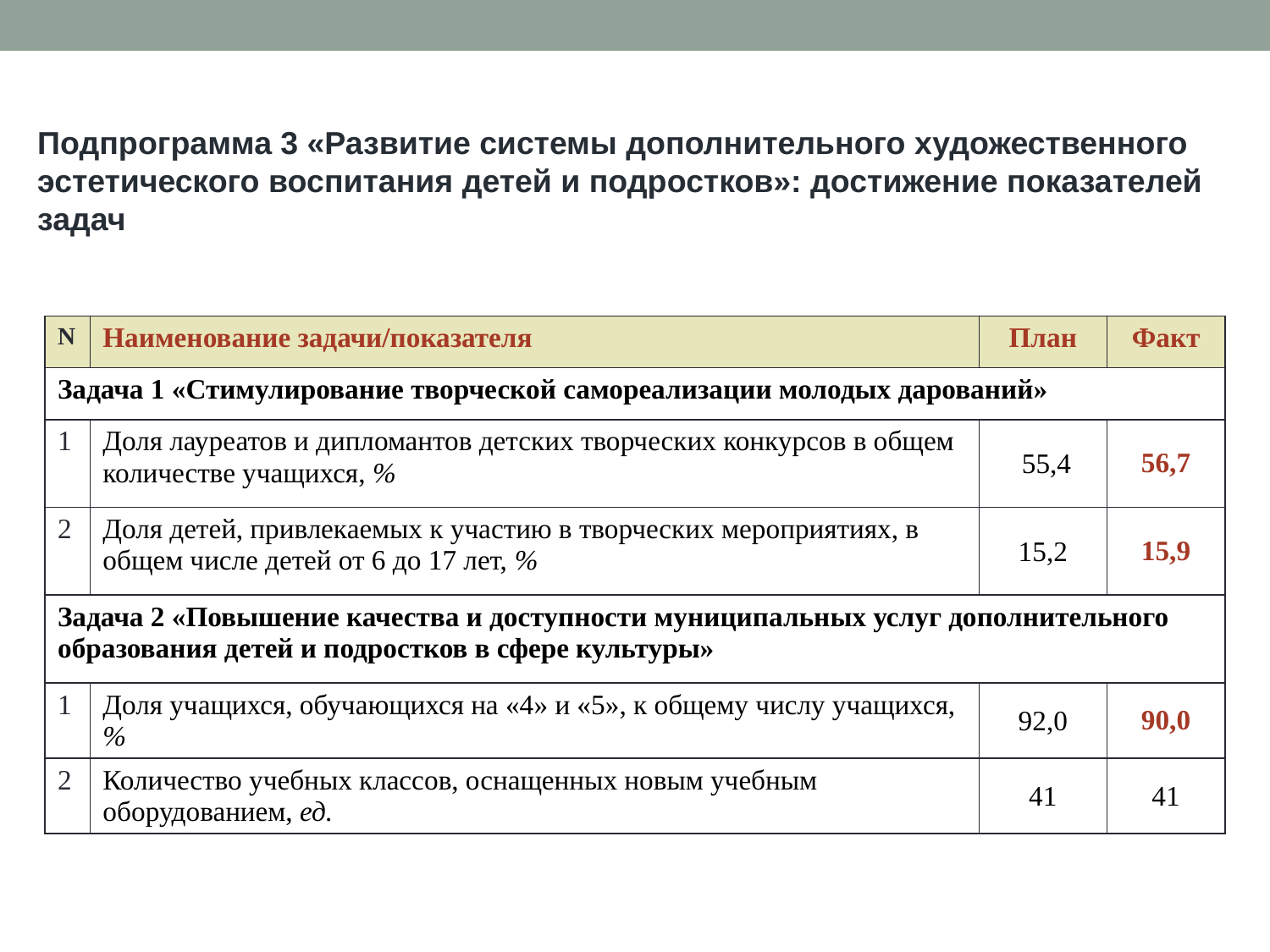

Подпрограмма 3 «Развитие системы дополнительного художественного эстетического воспитания детей и подростков»: достижение показателей задач
| N | Наименование задачи/показателя | План | Факт |
| --- | --- | --- | --- |
| Задача 1 «Стимулирование творческой самореализации молодых дарований» |  |  |  |
| 1 | Доля лауреатов и дипломантов детских творческих конкурсов в общем количестве учащихся, % | 55,4 | 56,7 |
| 2 | Доля детей, привлекаемых к участию в творческих мероприятиях, в общем числе детей от 6 до 17 лет, % | 15,2 | 15,9 |
| Задача 2 «Повышение качества и доступности муниципальных услуг дополнительного образования детей и подростков в сфере культуры» |  |  |  |
| 1 | Доля учащихся, обучающихся на «4» и «5», к общему числу учащихся, % | 92,0 | 90,0 |
| 2 | Количество учебных классов, оснащенных новым учебным оборудованием, ед. | 41 | 41 |